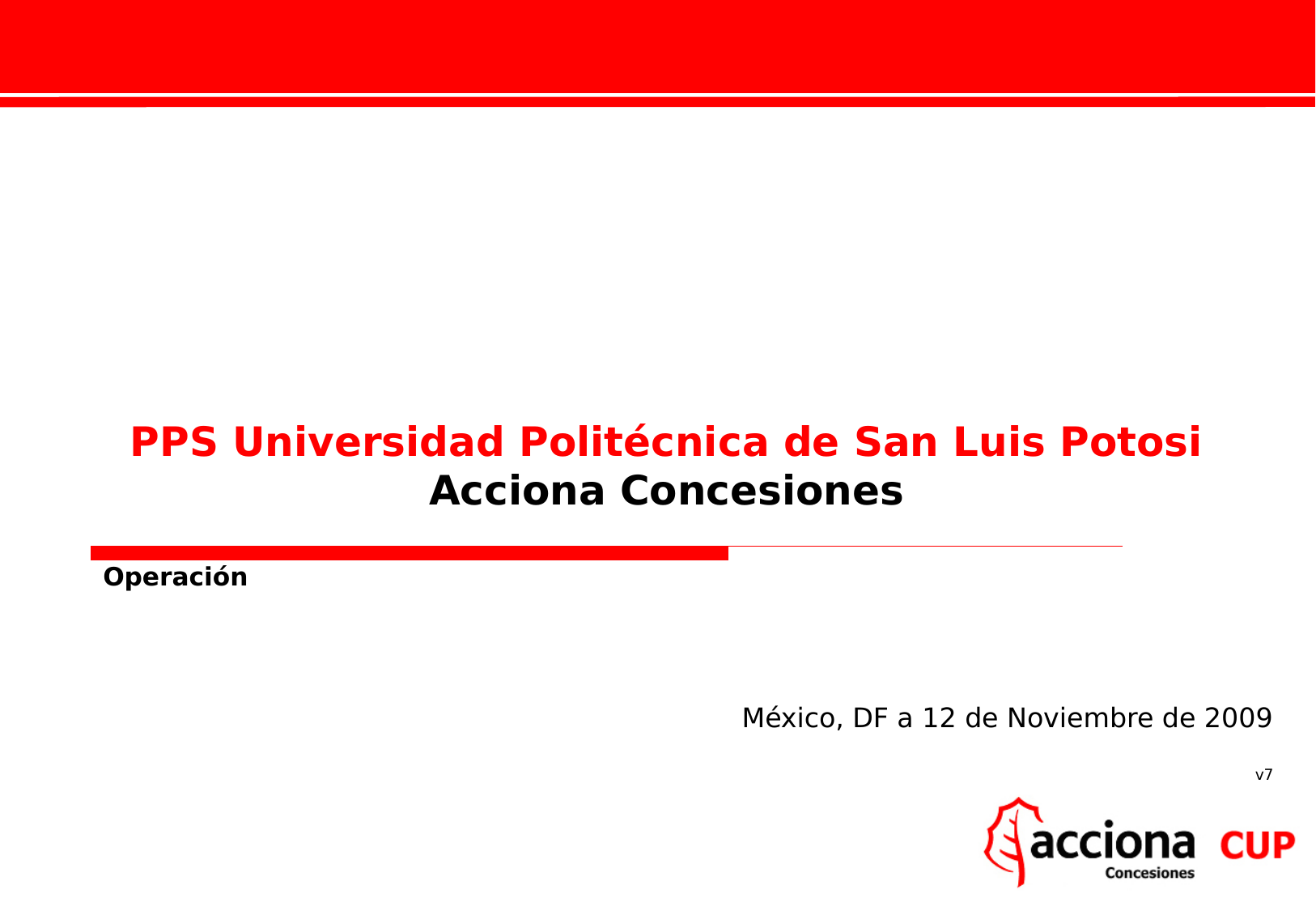

# PPS Universidad Politécnica de San Luis Potosi Acciona Concesiones
Operación
México, DF a 12 de Noviembre de 2009

v7